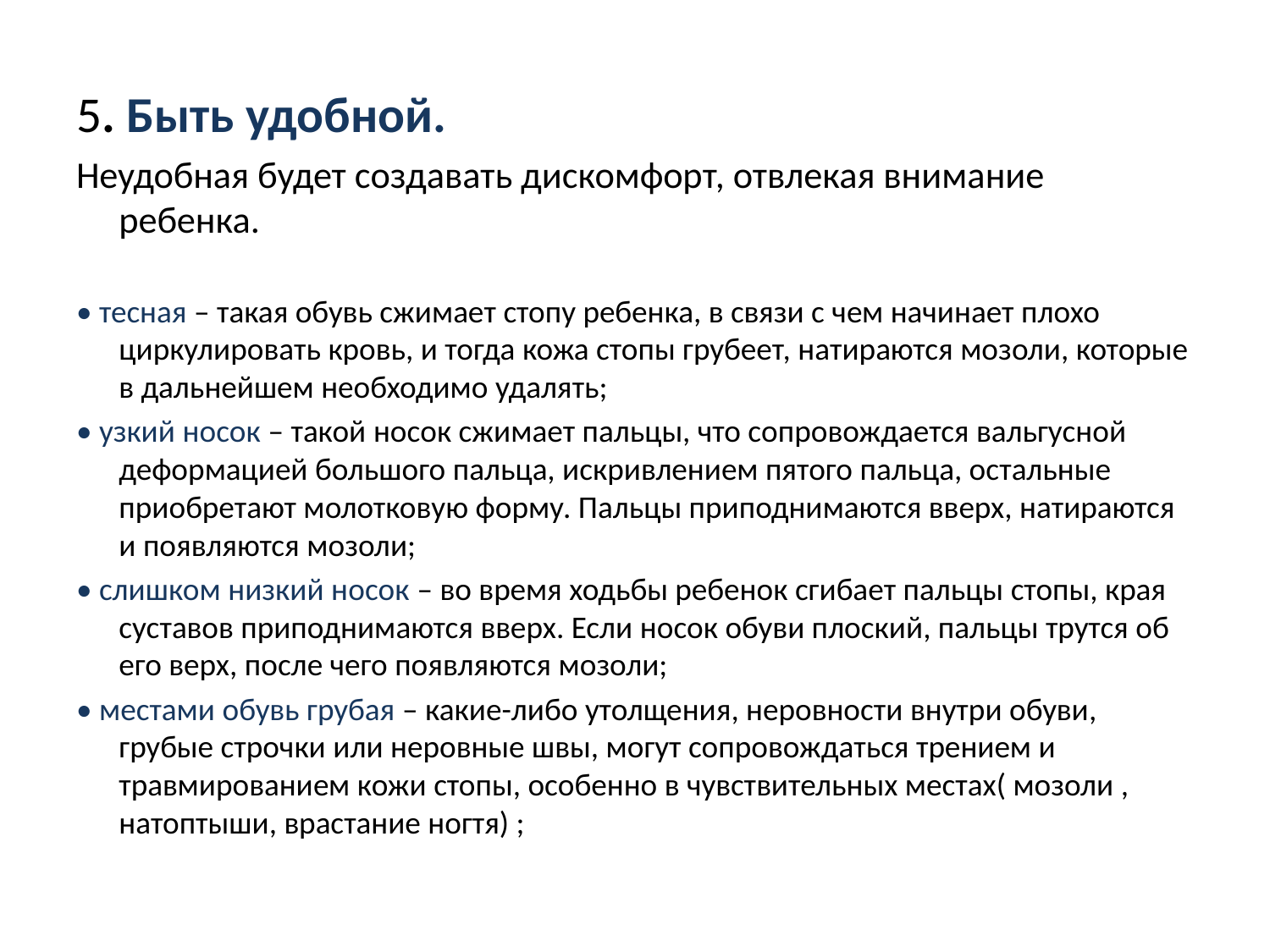

5. Быть удобной.
Неудобная будет создавать дискомфорт, отвлекая внимание ребенка.

• тесная – такая обувь сжимает стопу ребенка, в связи с чем начинает плохо циркулировать кровь, и тогда кожа стопы грубеет, натираются мозоли, которые в дальнейшем необходимо удалять;
• узкий носок – такой носок сжимает пальцы, что сопровождается вальгусной деформацией большого пальца, искривлением пятого пальца, остальные приобретают молотковую форму. Пальцы приподнимаются вверх, натираются и появляются мозоли;
• слишком низкий носок – во время ходьбы ребенок сгибает пальцы стопы, края суставов приподнимаются вверх. Если носок обуви плоский, пальцы трутся об его верх, после чего появляются мозоли;
• местами обувь грубая – какие-либо утолщения, неровности внутри обуви, грубые строчки или неровные швы, могут сопровождаться трением и травмированием кожи стопы, особенно в чувствительных местах( мозоли , натоптыши, врастание ногтя) ;